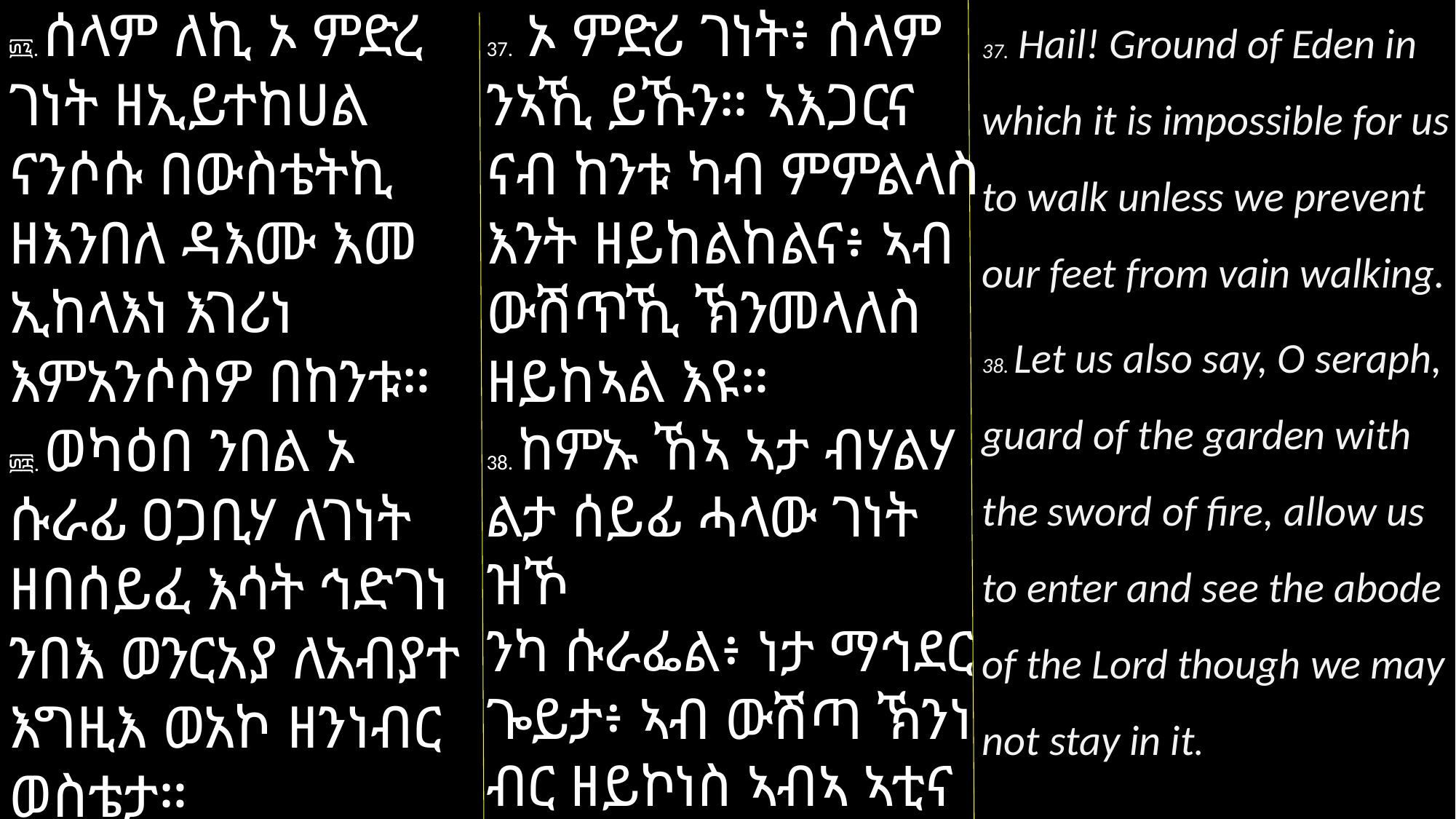

37. Hail! Ground of Eden in which it is impossible for us to walk unless we prevent our feet from vain walking.
38. Let us also say, O seraph, guard of the garden with the sword of fire, allow us to enter and see the abode of the Lord though we may not stay in it.
፴፯. ሰላም ለኪ ኦ ምድረ ገነት ዘኢይተከሀል ናንሶሱ በውስቴትኪ ዘእንበለ ዳእሙ እመ ኢከላእነ እገሪነ እምአንሶስዎ በከንቱ።
፴፰. ወካዕበ ንበል ኦ ሱራፊ ዐጋቢሃ ለገነት ዘበሰይፈ እሳት ኅድገነ ንበእ ወንርአያ ለአብያተ እግዚእ ወአኮ ዘንነብር ወስቴታ።
37. ኦ ምድሪ ገነት፥ ሰላም ንኣኺ ይኹን። ኣእጋርና ናብ ከንቱ ካብ ምምልላስ እንት ዘይከልከልና፥ ኣብ ውሽጥኺ ኽንመላለስ ዘይከኣል እዩ።
38. ከምኡ ኸኣ ኣታ ብሃልሃ
ልታ ሰይፊ ሓላው ገነት ዝኾ
ንካ ሱራፌል፥ ነታ ማኅደር ጐይታ፥ ኣብ ውሽጣ ኽንነ
ብር ዘይኮነስ ኣብኣ ኣቲና ኽንርእያ ኅደገና።